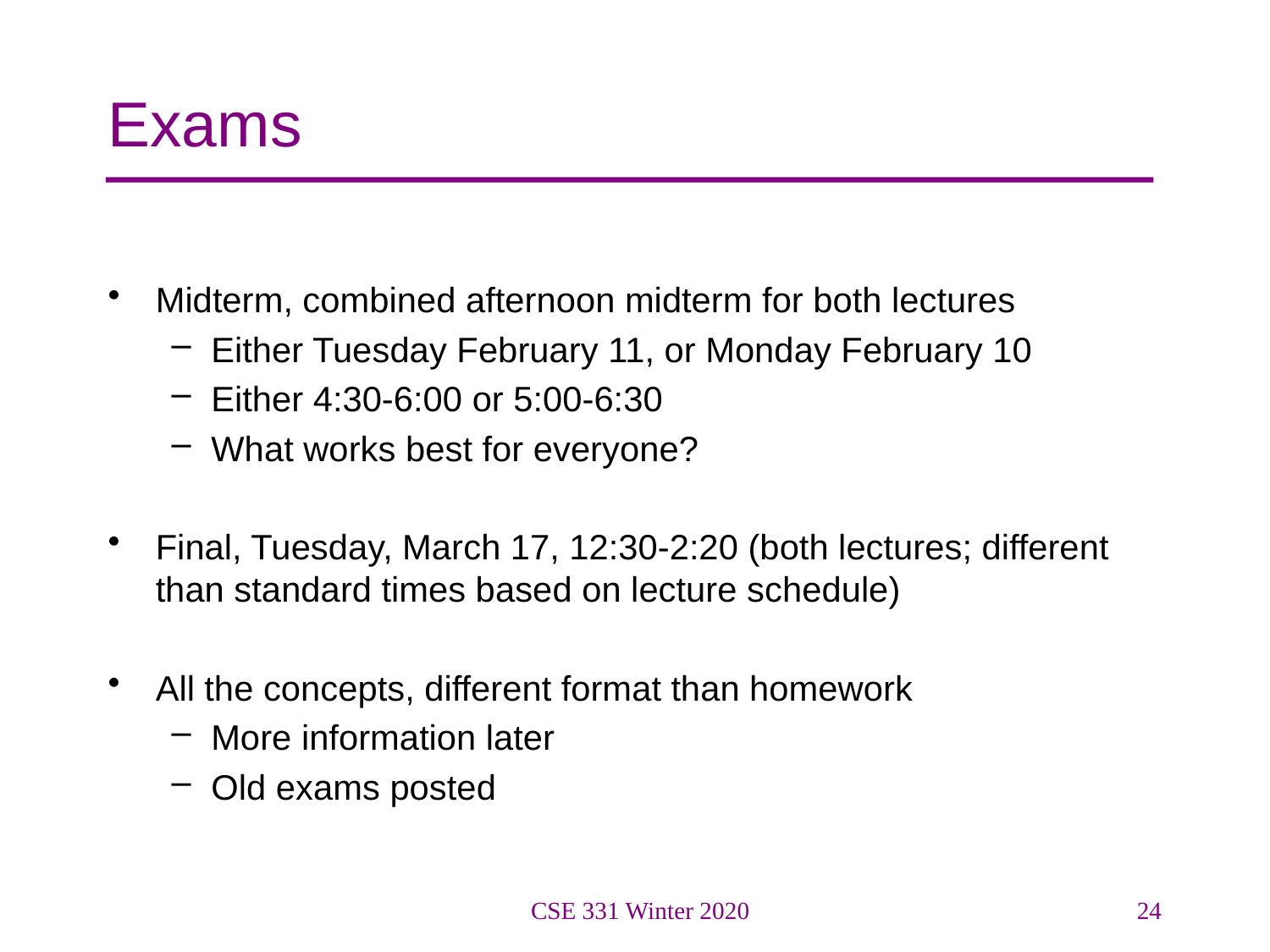

# Exams

Midterm, combined afternoon midterm for both lectures
Either Tuesday February 11, or Monday February 10
Either 4:30-6:00 or 5:00-6:30
What works best for everyone?

Final, Tuesday, March 17, 12:30-2:20 (both lectures; different than standard times based on lecture schedule)

All the concepts, different format than homework
More information later
Old exams posted
CSE 331 Winter 2020
24